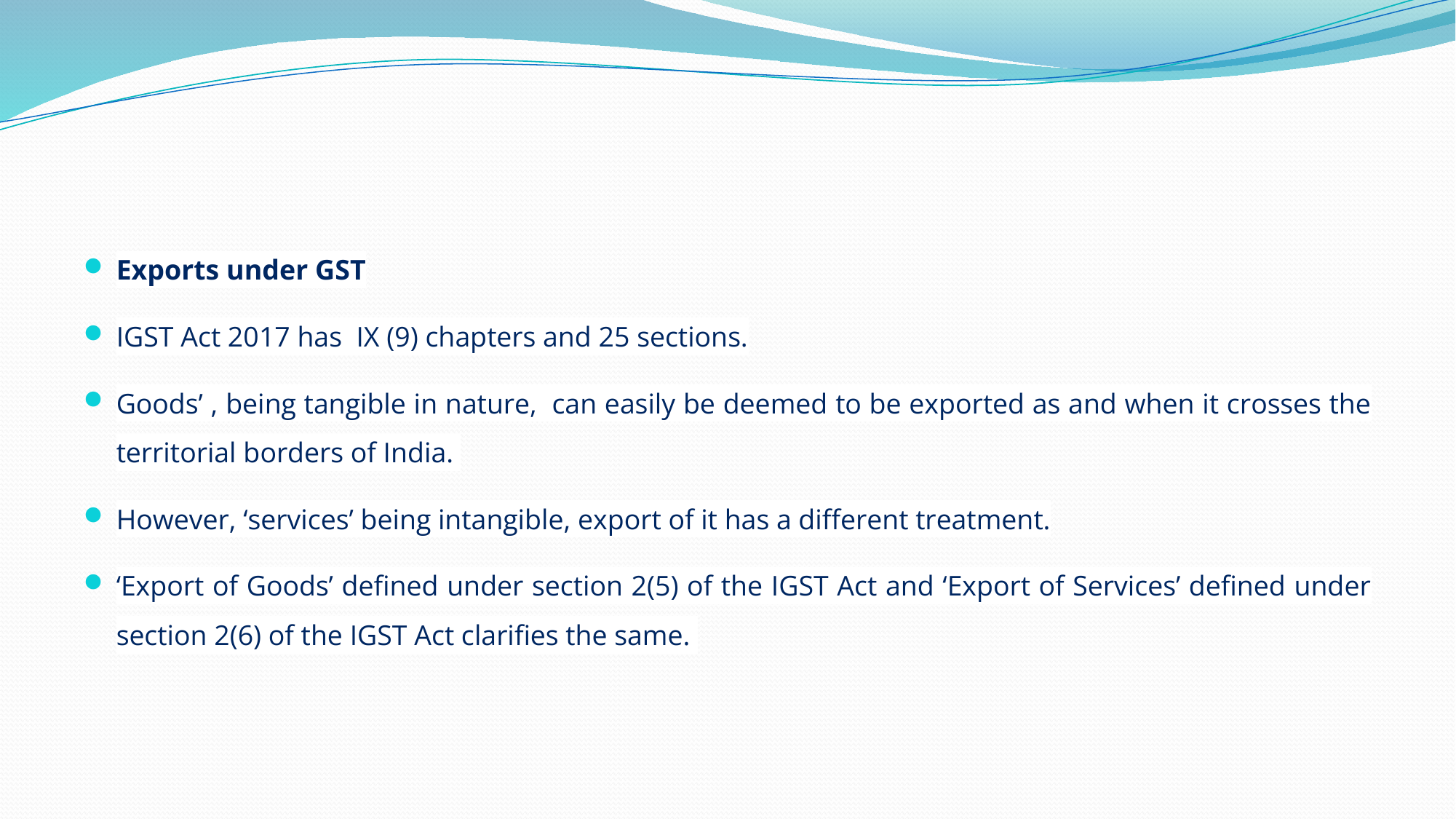

#
Exports under GST
IGST Act 2017 has  IX (9) chapters and 25 sections.
Goods’ , being tangible in nature,  can easily be deemed to be exported as and when it crosses the territorial borders of India.
However, ‘services’ being intangible, export of it has a different treatment.
‘Export of Goods’ defined under section 2(5) of the IGST Act and ‘Export of Services’ defined under section 2(6) of the IGST Act clarifies the same.